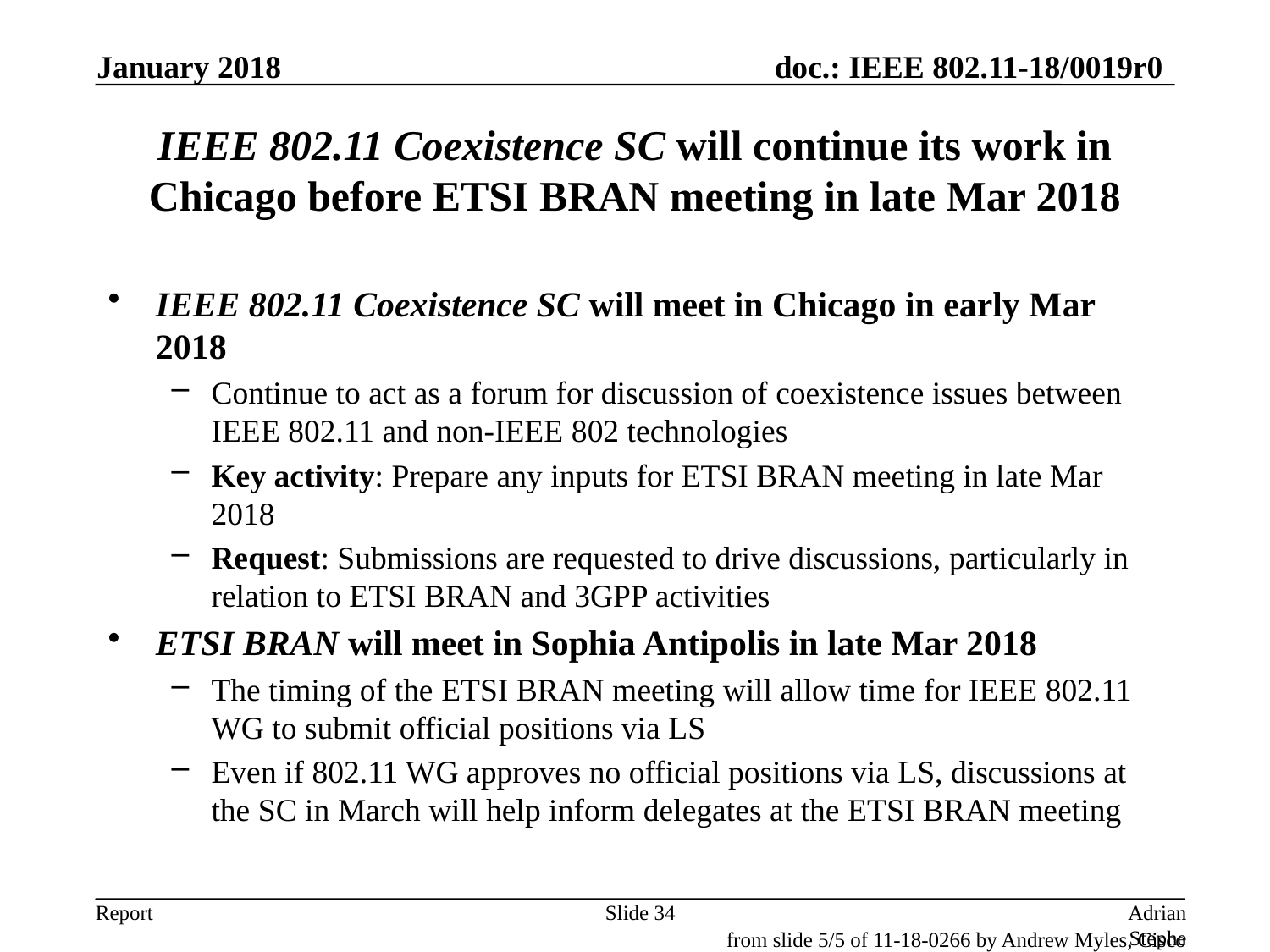

January 2018
# IEEE 802.11 Coexistence SC will continue its work in  Chicago before ETSI BRAN meeting in late Mar 2018
IEEE 802.11 Coexistence SC will meet in Chicago in early Mar 2018
Continue to act as a forum for discussion of coexistence issues between IEEE 802.11 and non-IEEE 802 technologies
Key activity: Prepare any inputs for ETSI BRAN meeting in late Mar 2018
Request: Submissions are requested to drive discussions, particularly in relation to ETSI BRAN and 3GPP activities
ETSI BRAN will meet in Sophia Antipolis in late Mar 2018
The timing of the ETSI BRAN meeting will allow time for IEEE 802.11 WG to submit official positions via LS
Even if 802.11 WG approves no official positions via LS, discussions at the SC in March will help inform delegates at the ETSI BRAN meeting

Slide 34
Adrian Stephens, Intel Corporation
from slide 5/5 of 11-18-0266 by Andrew Myles, Cisco